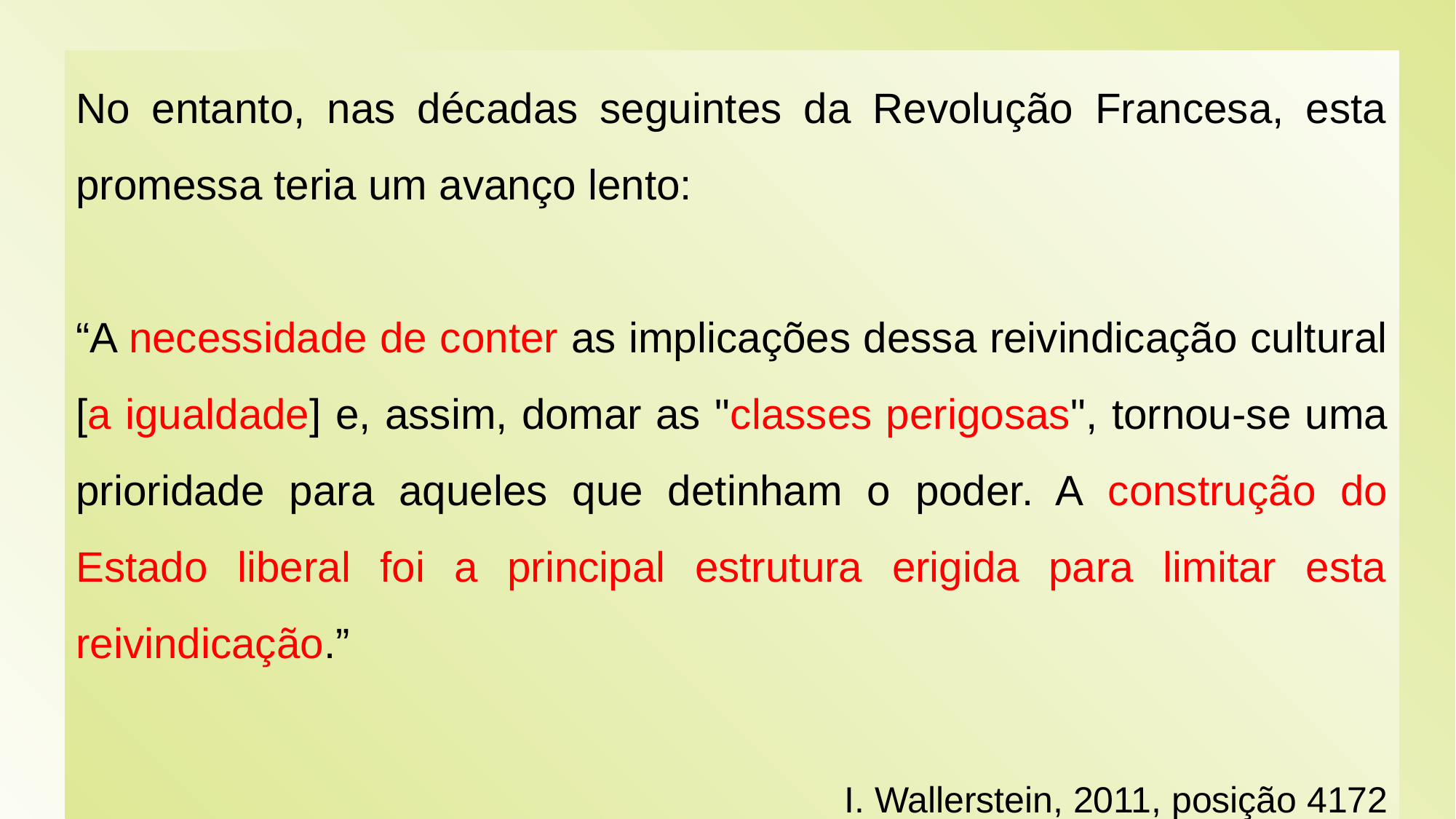

No entanto, nas décadas seguintes da Revolução Francesa, esta promessa teria um avanço lento:

“A necessidade de conter as implicações dessa reivindicação cultural [a igualdade] e, assim, domar as "classes perigosas", tornou-se uma prioridade para aqueles que detinham o poder. A construção do Estado liberal foi a principal estrutura erigida para limitar esta reivindicação.”

I. Wallerstein, 2011, posição 4172